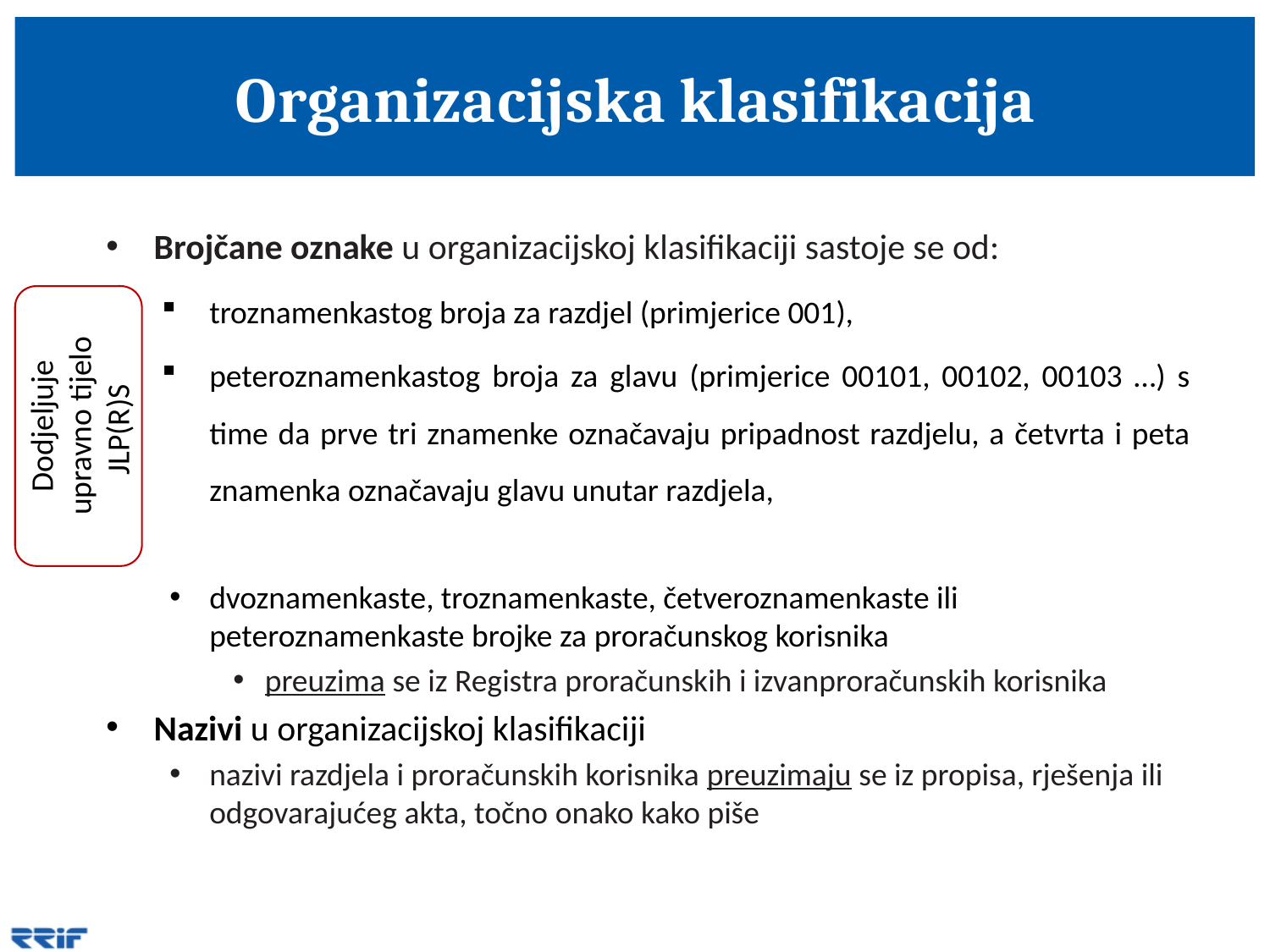

# Organizacijska klasifikacija
Brojčane oznake u organizacijskoj klasifikaciji sastoje se od:
troznamenkastog broja za razdjel (primjerice 001),
peteroznamenkastog broja za glavu (primjerice 00101, 00102, 00103 …) s time da prve tri znamenke označavaju pripadnost razdjelu, a četvrta i peta znamenka označavaju glavu unutar razdjela,

dvoznamenkaste, troznamenkaste, četveroznamenkaste ili peteroznamenkaste brojke za proračunskog korisnika
preuzima se iz Registra proračunskih i izvanproračunskih korisnika
Nazivi u organizacijskoj klasifikaciji
nazivi razdjela i proračunskih korisnika preuzimaju se iz propisa, rješenja ili odgovarajućeg akta, točno onako kako piše

Dodjeljuje upravno tijelo JLP(R)S